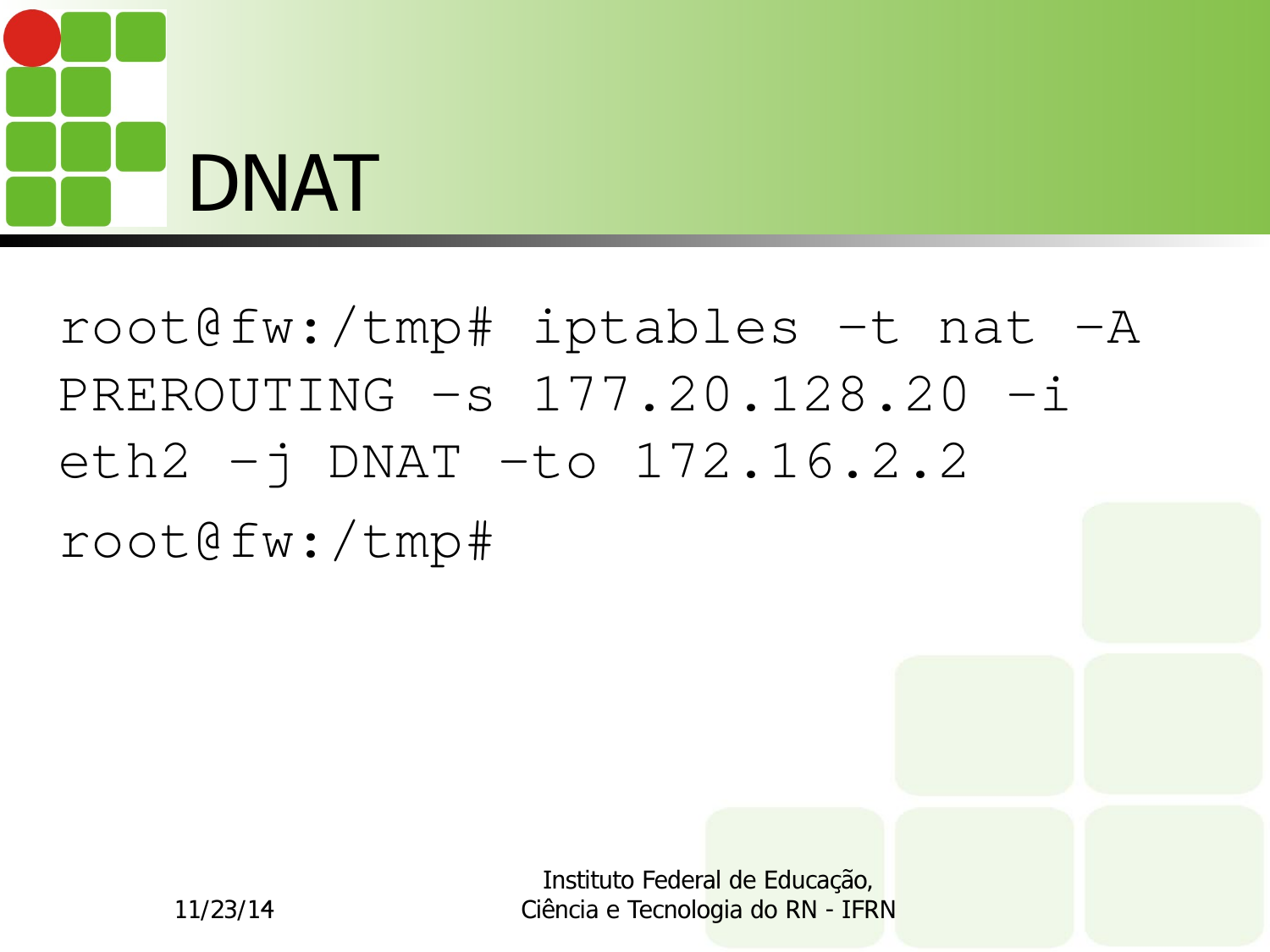

# DNAT
root@fw:/tmp# iptables –t nat –A PREROUTING –s 177.20.128.20 –i eth2 –j DNAT –to 172.16.2.2
root@fw:/tmp#
11/23/14
Instituto Federal de Educação, Ciência e Tecnologia do RN - IFRN